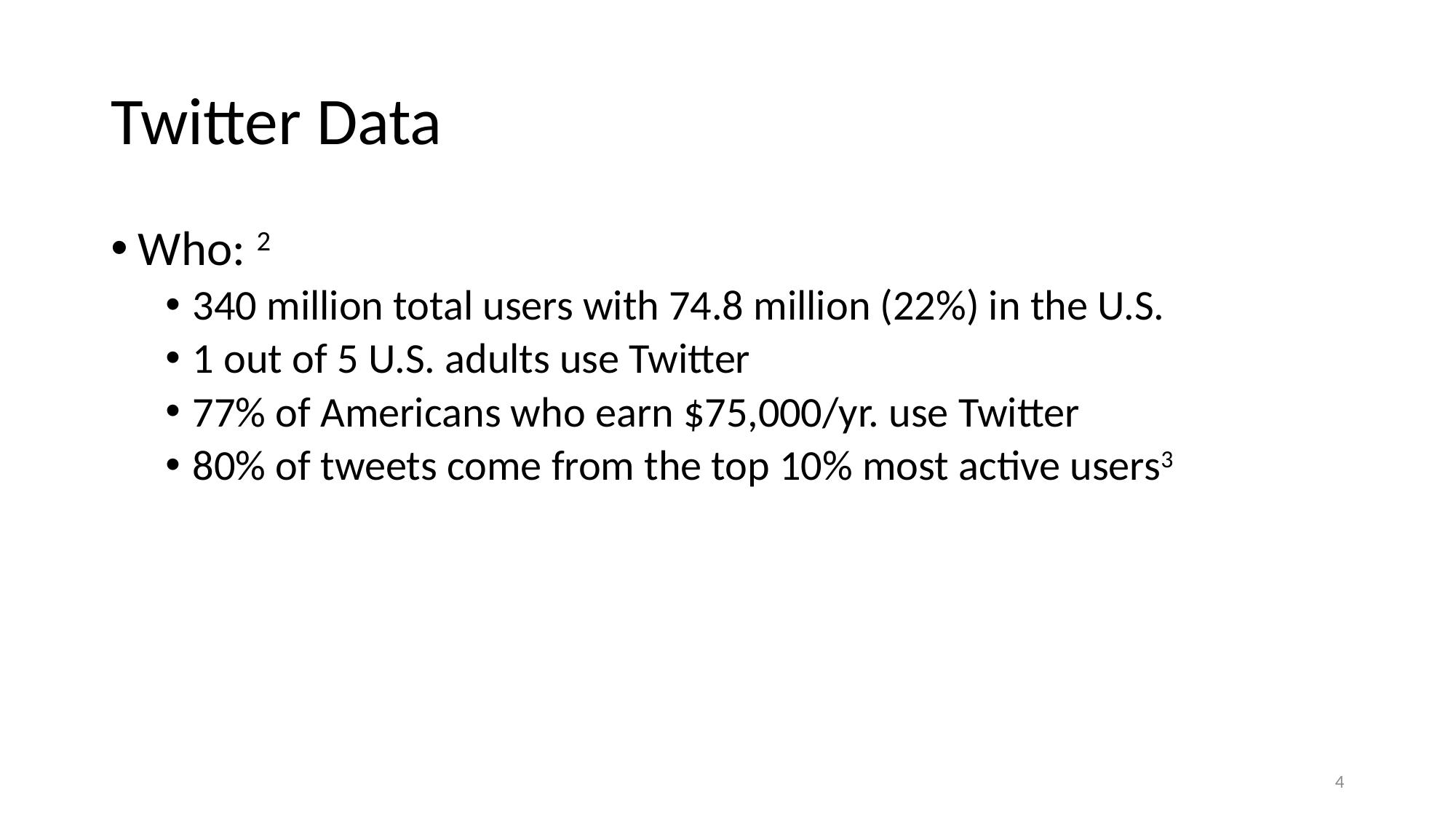

# Twitter Data
Who: 2
340 million total users with 74.8 million (22%) in the U.S.
1 out of 5 U.S. adults use Twitter
77% of Americans who earn $75,000/yr. use Twitter
80% of tweets come from the top 10% most active users3

4